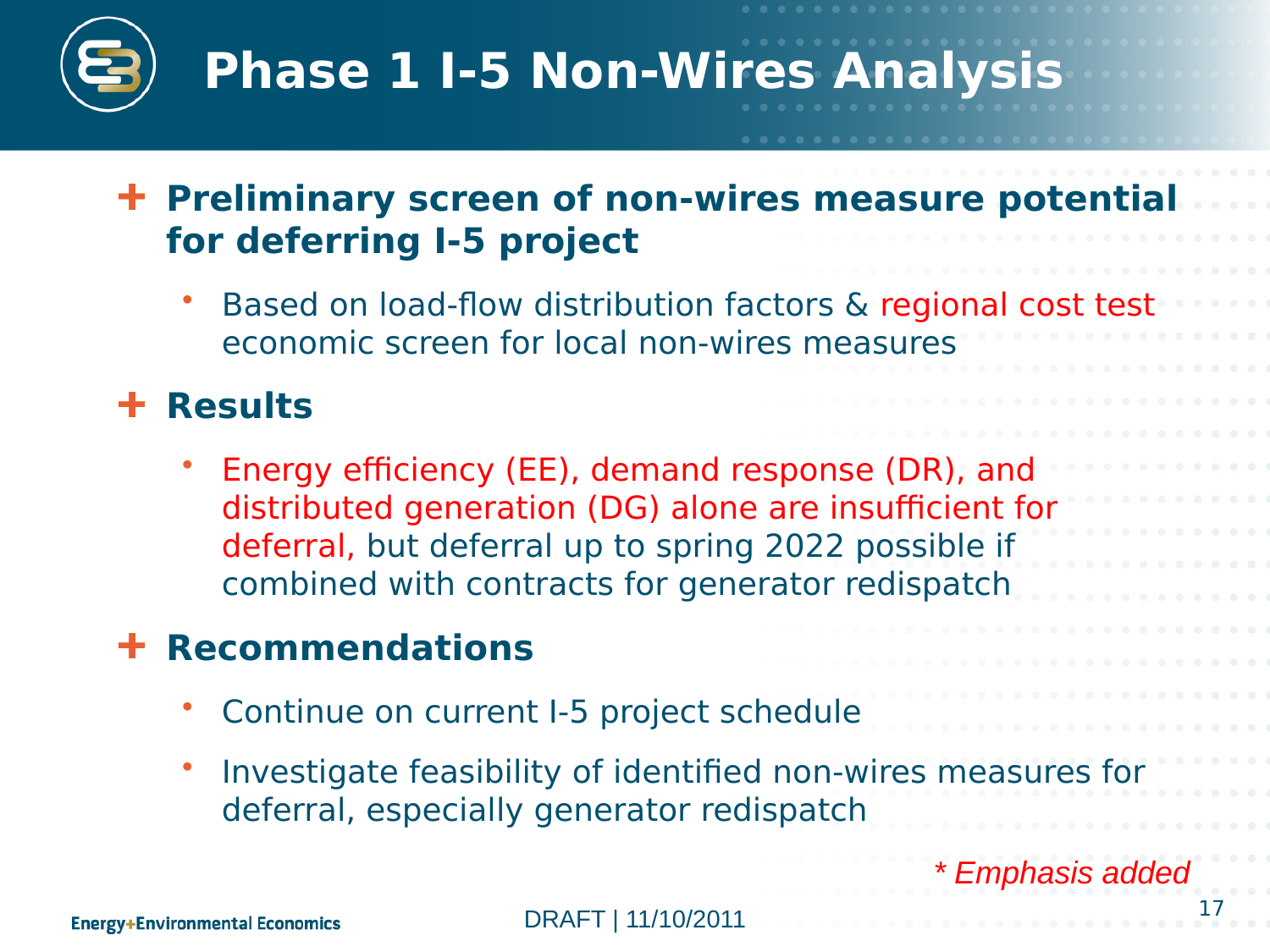

# Phase 1 I-5 Non-Wires Analysis
Preliminary screen of non-wires measure potential for deferring I-5 project
Based on load-flow distribution factors & regional cost test economic screen for local non-wires measures
Results
Energy efficiency (EE), demand response (DR), and distributed generation (DG) alone are insufficient for deferral, but deferral up to spring 2022 possible if
combined with contracts for generator redispatch
Recommendations
Continue on current I-5 project schedule
Investigate feasibility of identified non-wires measures for deferral, especially generator redispatch

* Emphasis added
DRAFT | 11/10/2011
17